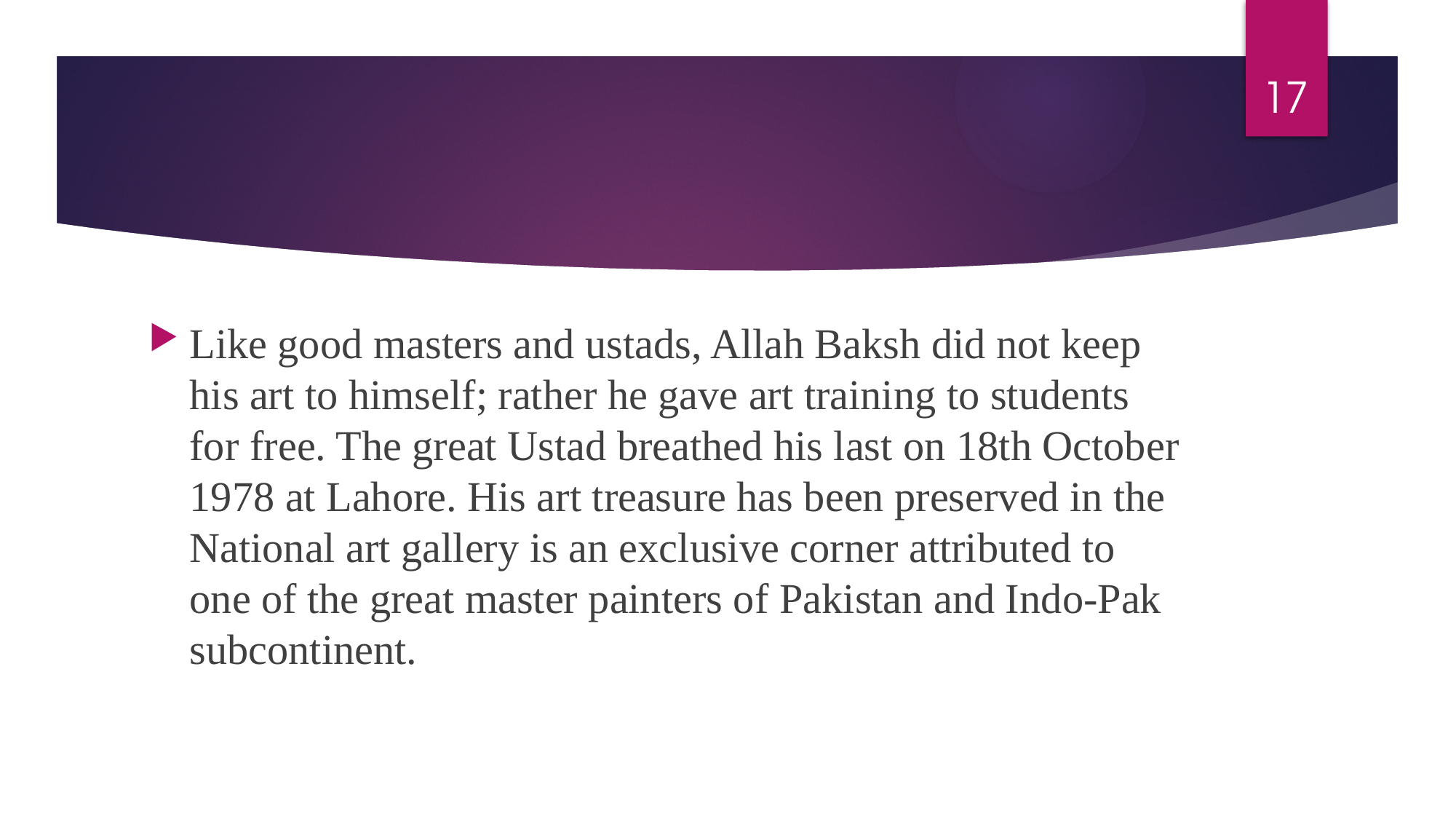

17
#
Like good masters and ustads, Allah Baksh did not keep his art to himself; rather he gave art training to students for free. The great Ustad breathed his last on 18th October 1978 at Lahore. His art treasure has been preserved in the National art gallery is an exclusive corner attributed to one of the great master painters of Pakistan and Indo-Pak subcontinent.